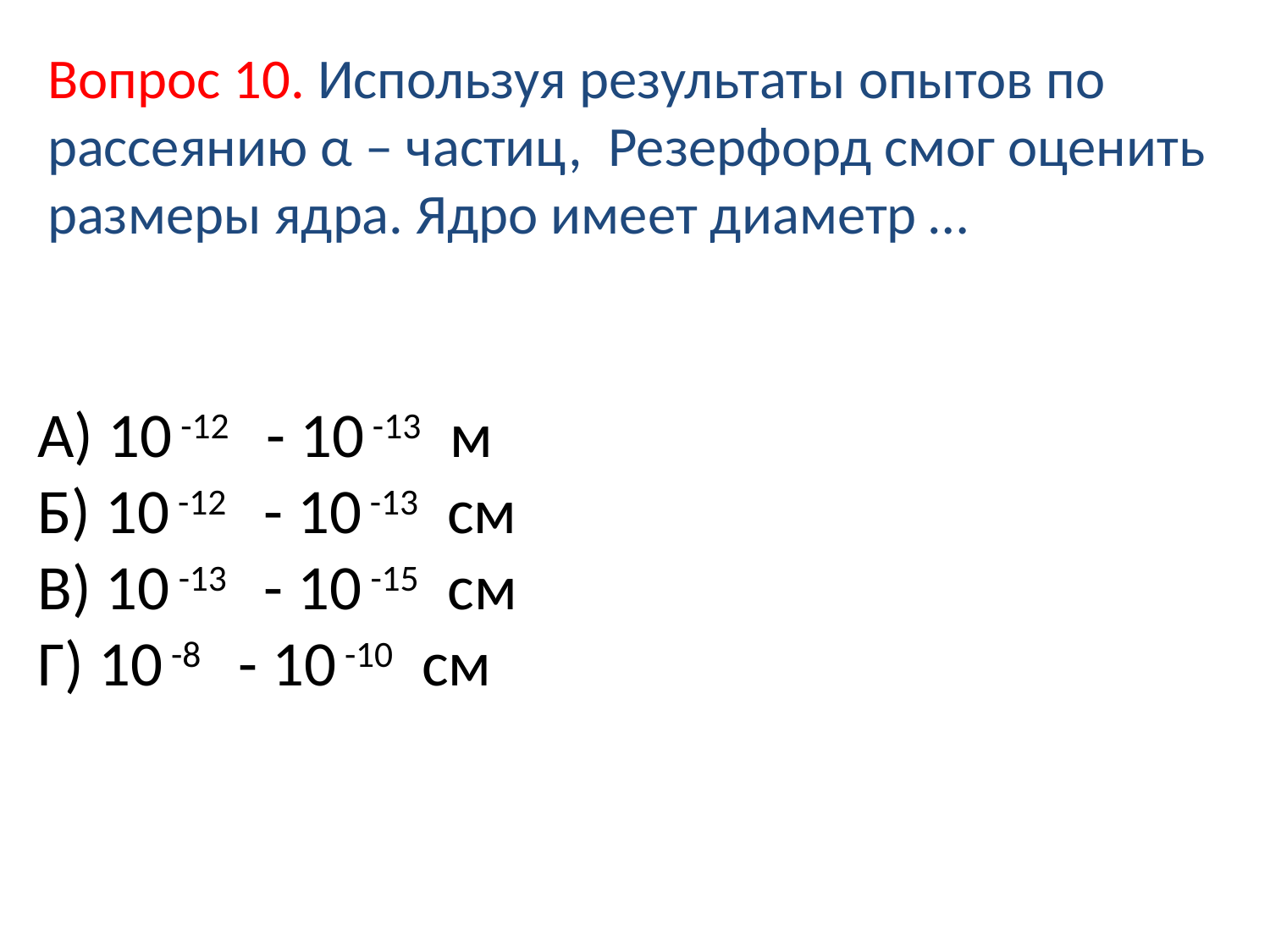

Вопрос 10. Используя результаты опытов по рассеянию α – частиц,  Резерфорд смог оценить размеры ядра. Ядро имеет диаметр …
# А) 10 -12   - 10 -13  м Б) 10 -12   - 10 -13  см В) 10 -13   - 10 -15  см Г) 10 -8   - 10 -10  см